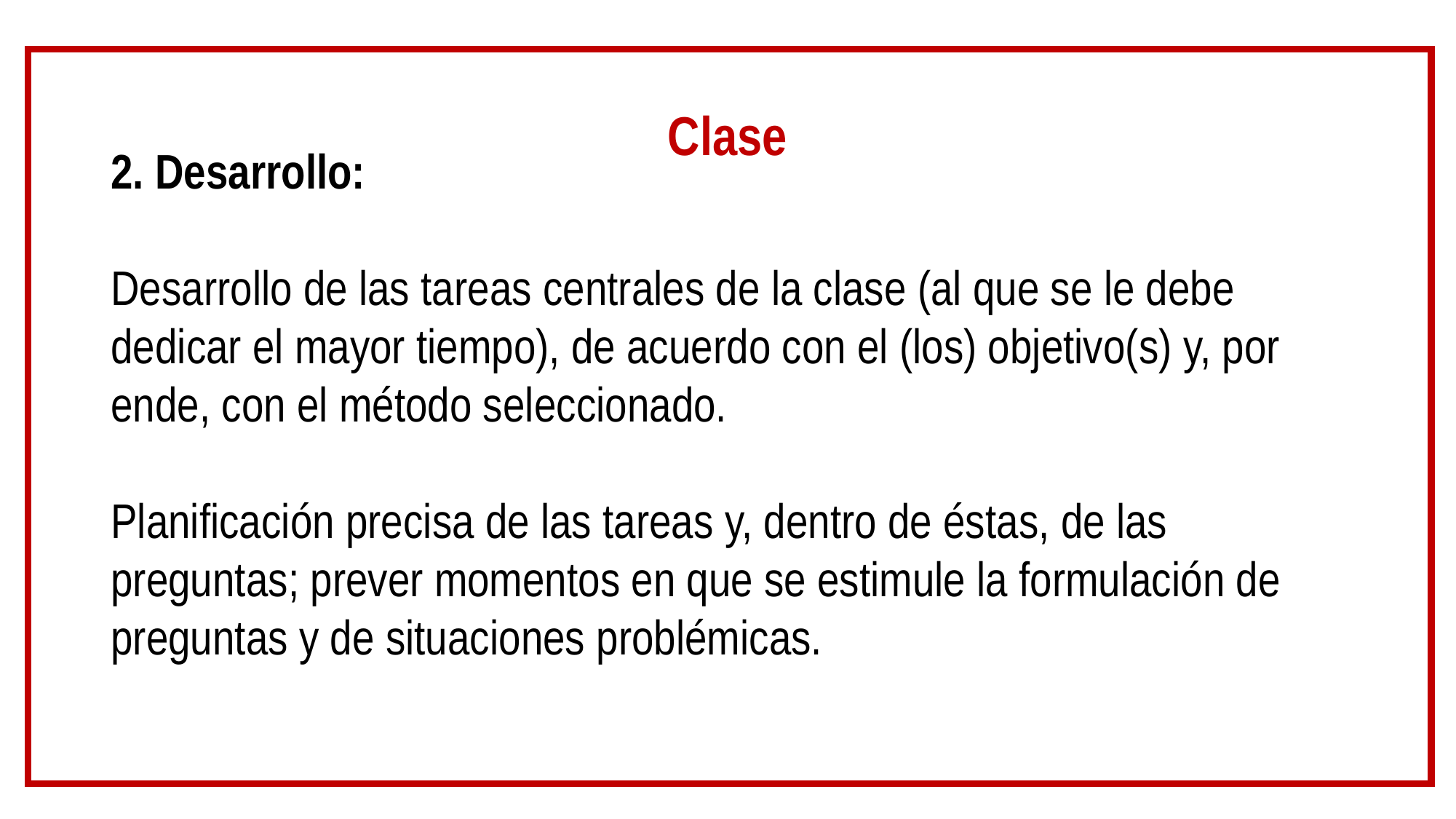

Clase
# 2. Desarrollo: Desarrollo de las tareas centrales de la clase (al que se le debe dedicar el mayor tiempo), de acuerdo con el (los) objetivo(s) y, por ende, con el método seleccionado. Planificación precisa de las tareas y, dentro de éstas, de las preguntas; prever momentos en que se estimule la formulación de preguntas y de situaciones problémicas.